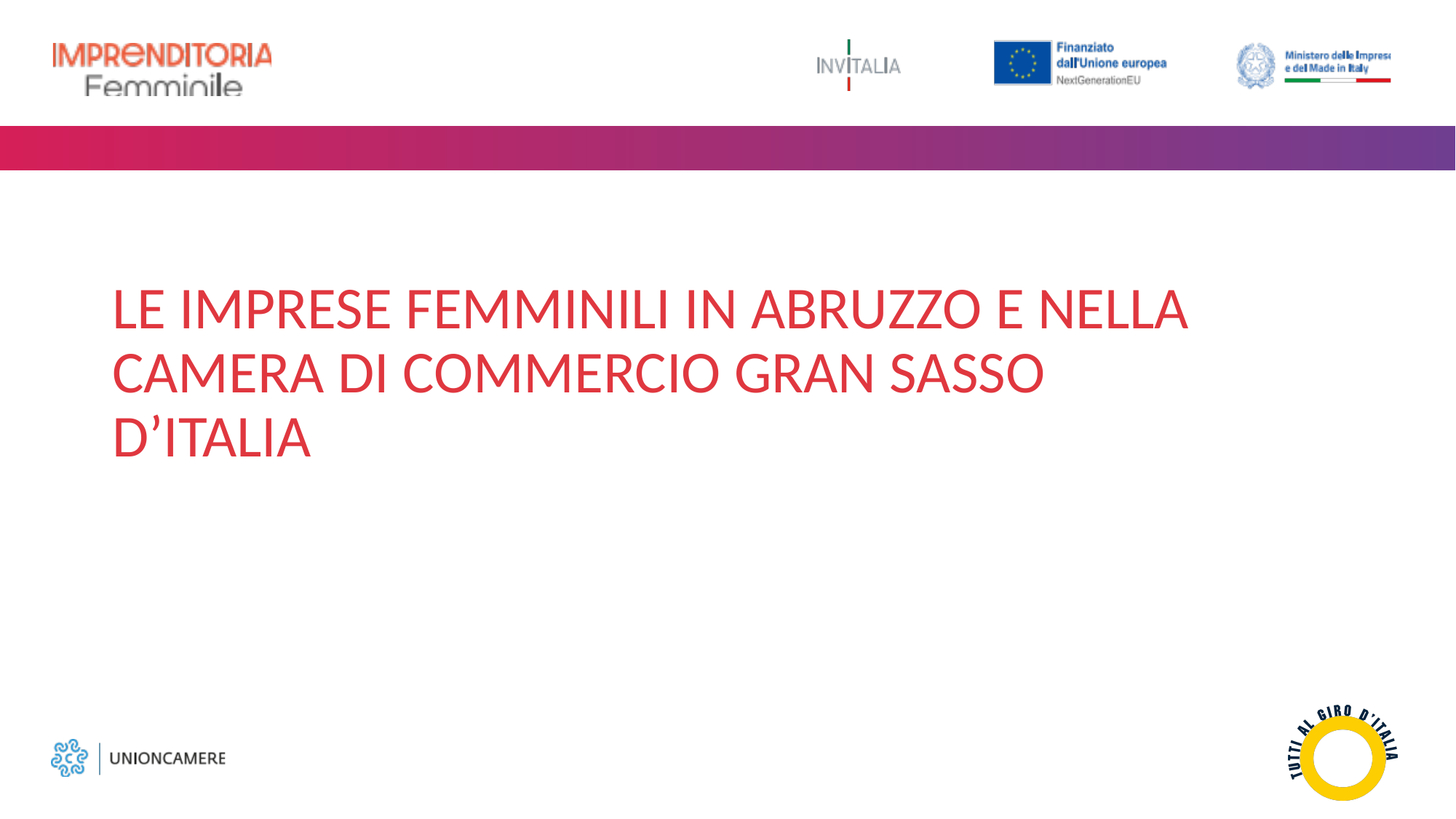

# LE IMPRESE FEMMINILI IN ABRUZZO E NELLA CAMERA DI COMMERCIO GRAN SASSO D’ITALIA